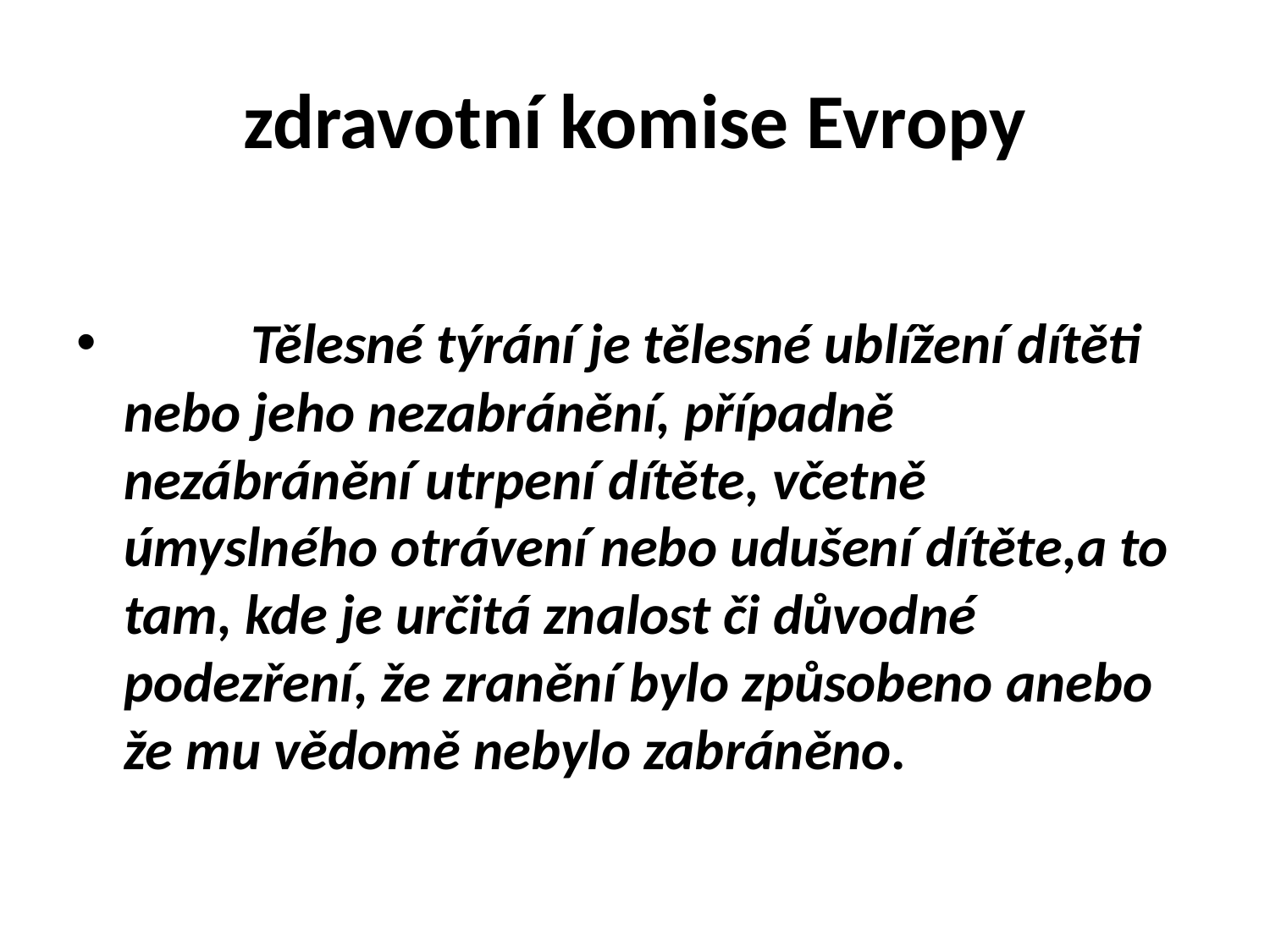

# zdravotní komise Evropy

	Tělesné týrání je tělesné ublížení dítěti nebo jeho nezabránění, případně nezábránění utrpení dítěte, včetně úmyslného otrávení nebo udušení dítěte,a to tam, kde je určitá znalost či důvodné podezření, že zranění bylo způsobeno anebo že mu vědomě nebylo zabráněno.